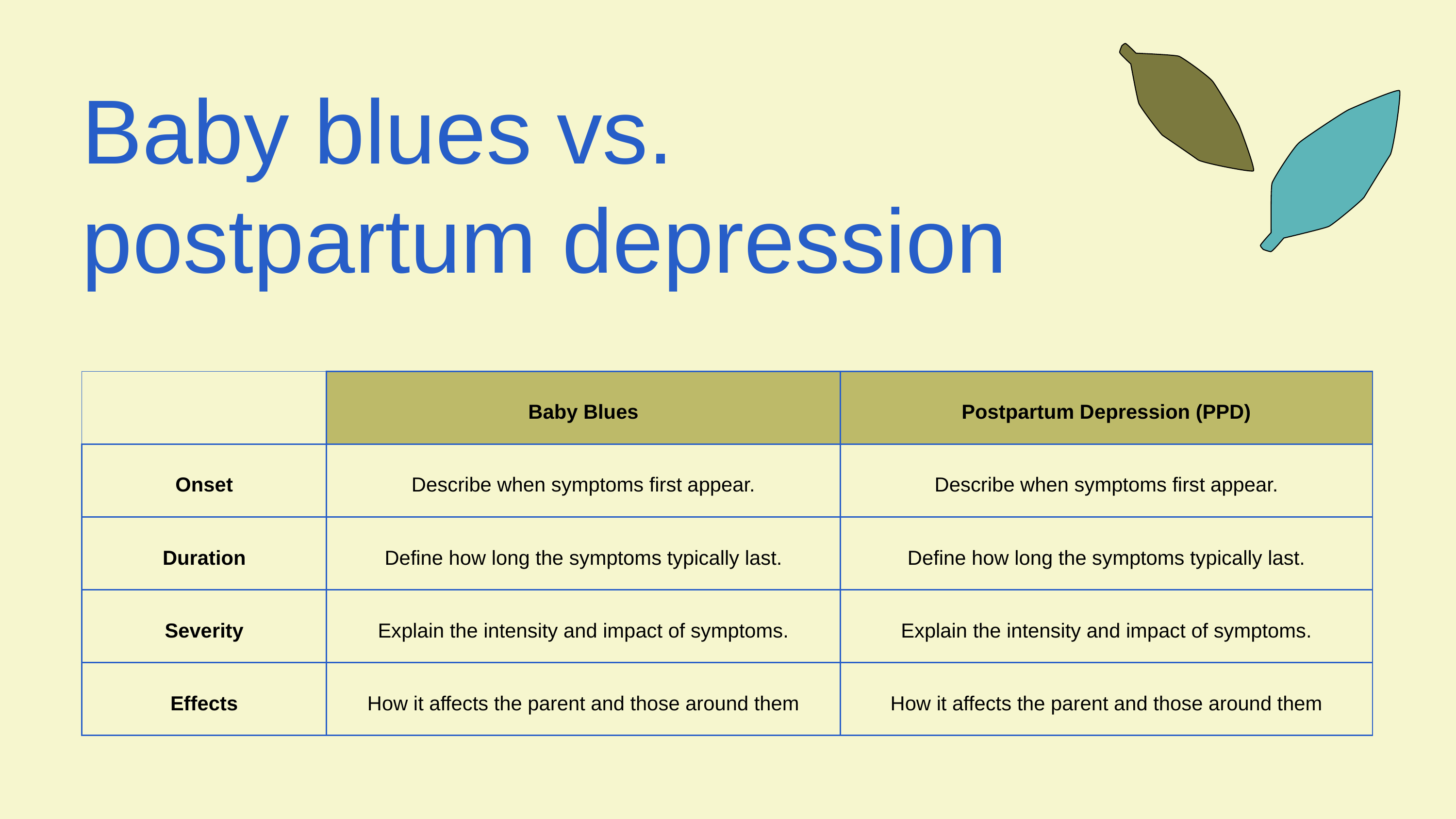

Baby blues vs. postpartum depression

|  | Baby Blues | Postpartum Depression (PPD) |
| --- | --- | --- |
| Onset | Describe when symptoms first appear. | Describe when symptoms first appear. |
| Duration | Define how long the symptoms typically last. | Define how long the symptoms typically last. |
| Severity | Explain the intensity and impact of symptoms. | Explain the intensity and impact of symptoms. |
| Effects | How it affects the parent and those around them | How it affects the parent and those around them |